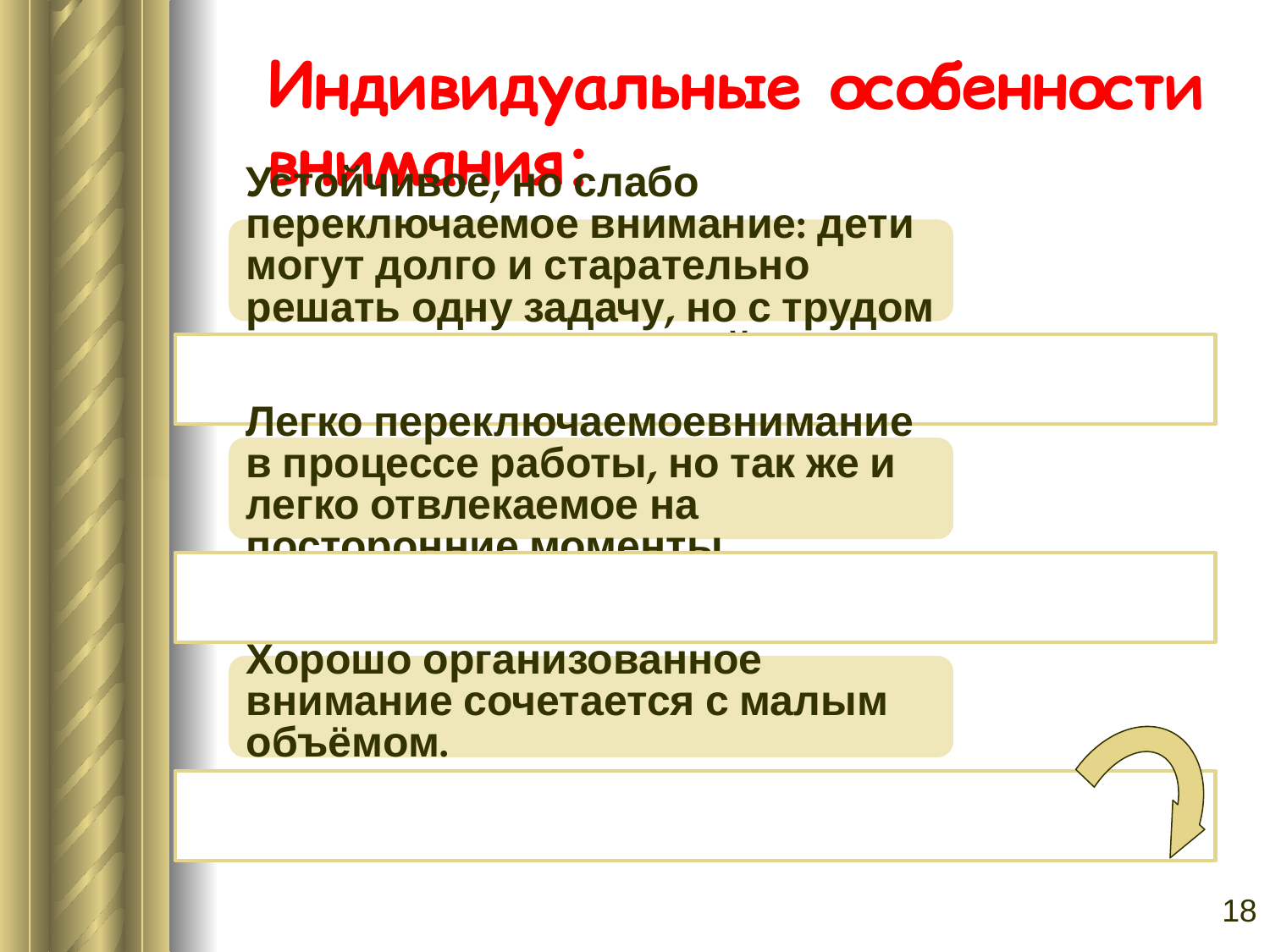

# Индивидуальные особенности внимания:
Устойчивое, но слабо переключаемое внимание: дети могут долго и старательно решать одну задачу, но с трудом переходят к следующей.
Легко переключаемоевнимание в процессе работы, но так же и легко отвлекаемое на посторонние моменты.
Хорошо организованное внимание сочетается с малым объёмом.

18